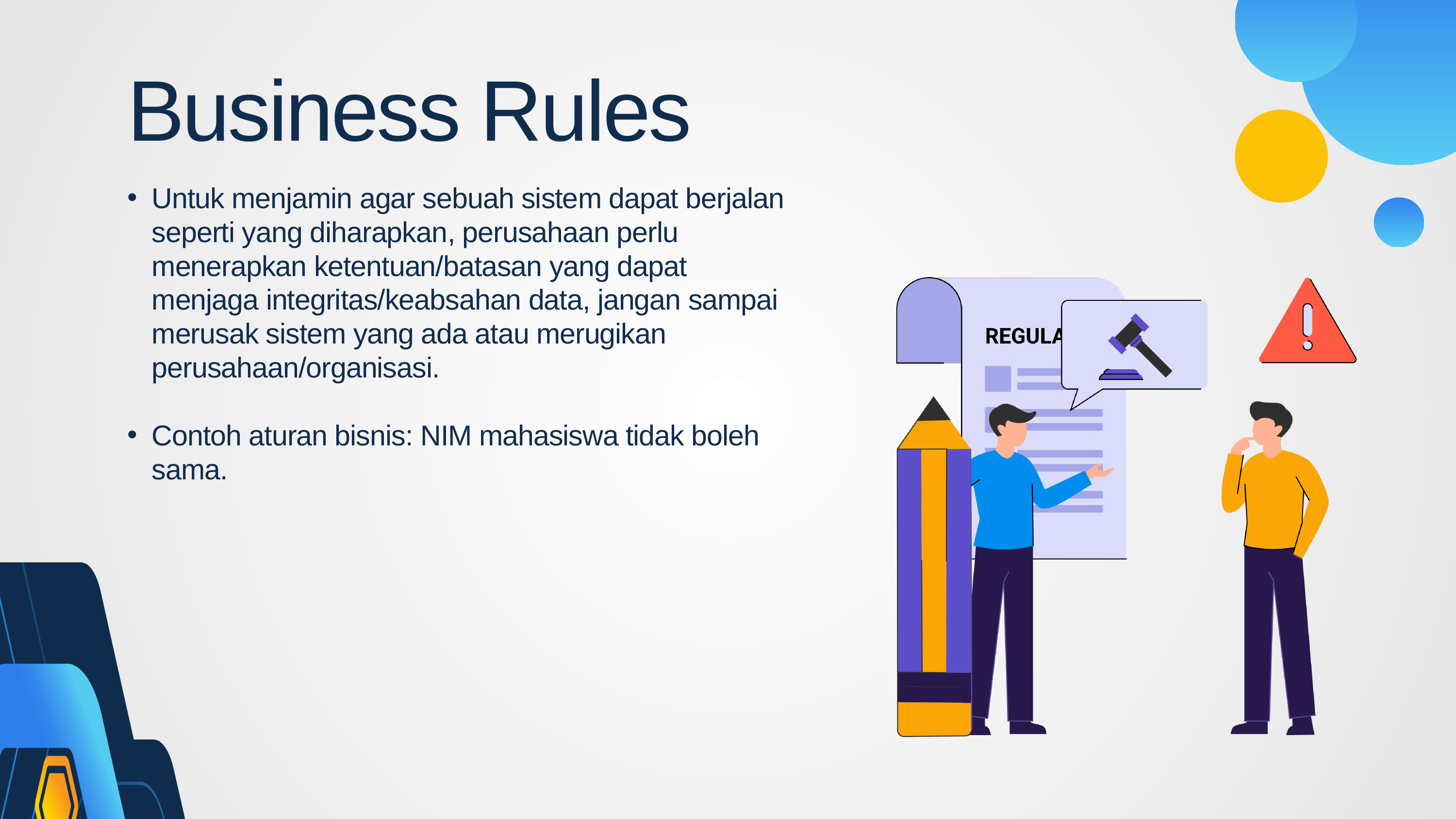

Business Rules

Untuk menjamin agar sebuah sistem dapat berjalan seperti yang diharapkan, perusahaan perlu menerapkan ketentuan/batasan yang dapat menjaga integritas/keabsahan data, jangan sampai merusak sistem yang ada atau merugikan perusahaan/organisasi.

Contoh aturan bisnis: NIM mahasiswa tidak boleh sama.